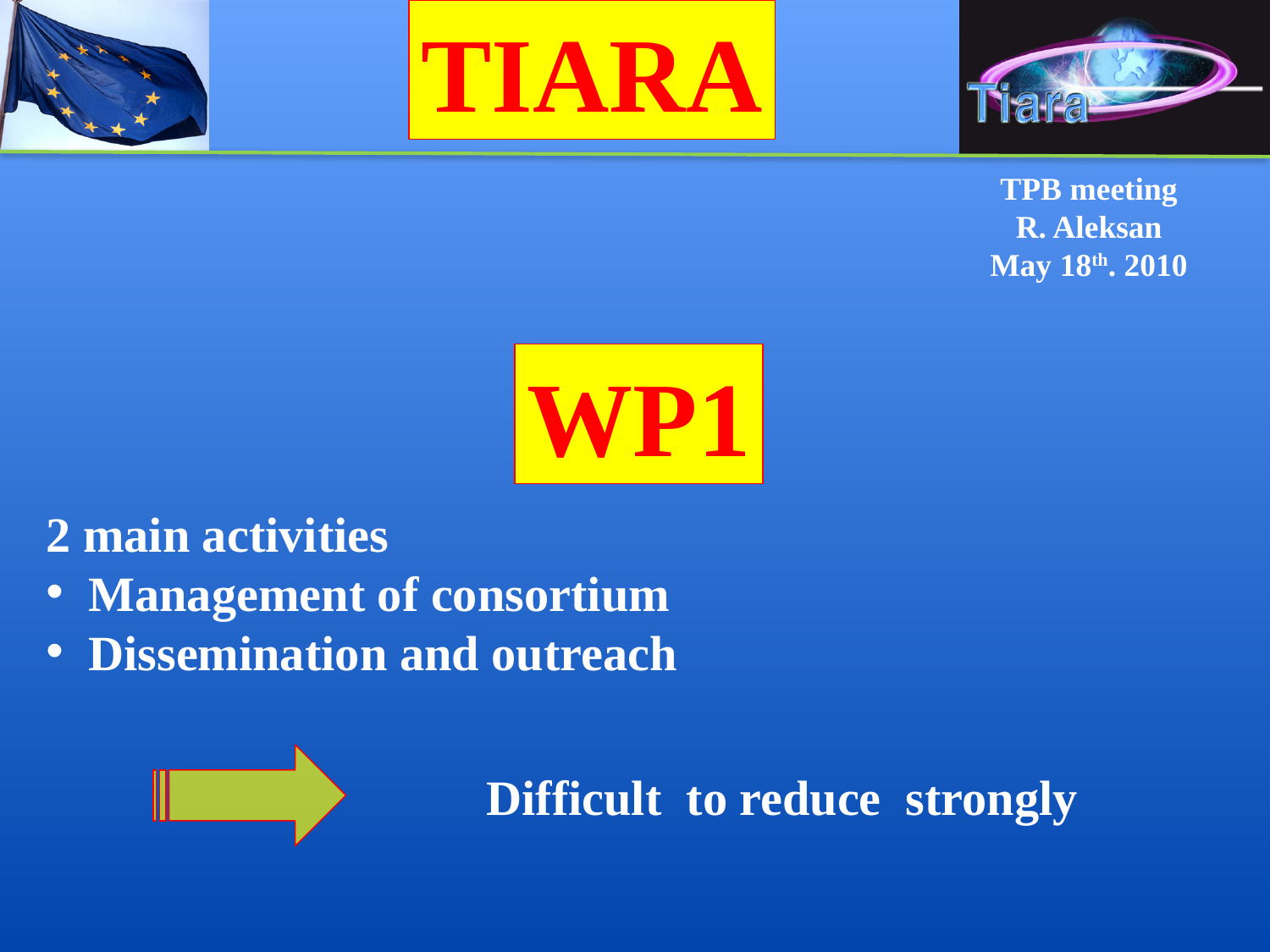

TIARA
TPB meeting
R. Aleksan
May 18th. 2010
WP1
2 main activities
 Management of consortium
 Dissemination and outreach

Difficult  to reduce  strongly